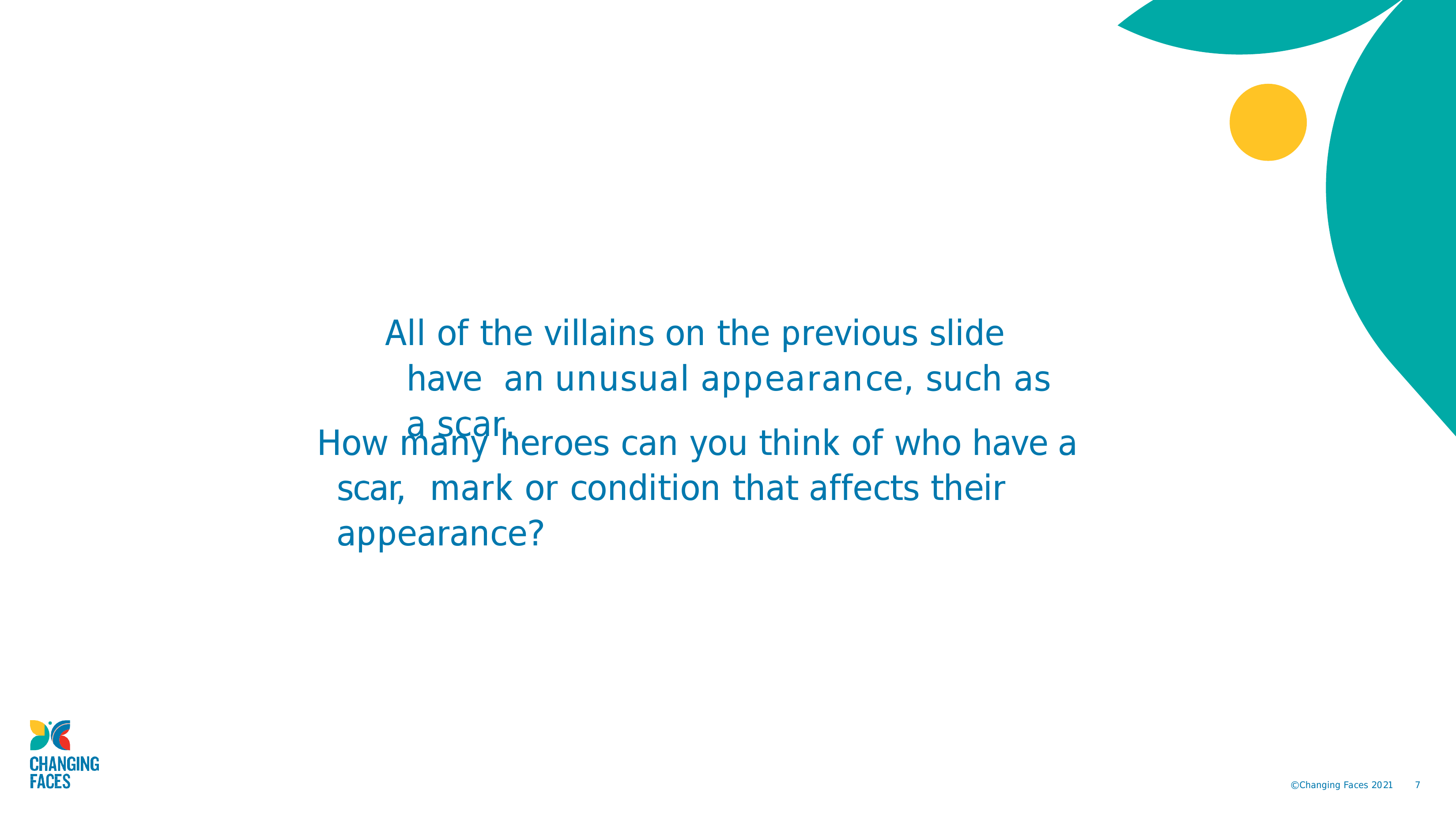

# All of the villains on the previous slide have  an unusual appearance, such as a scar.
How many heroes can you think of who have a scar,  mark or condition that affects their appearance?
©Changing Faces 2021
7